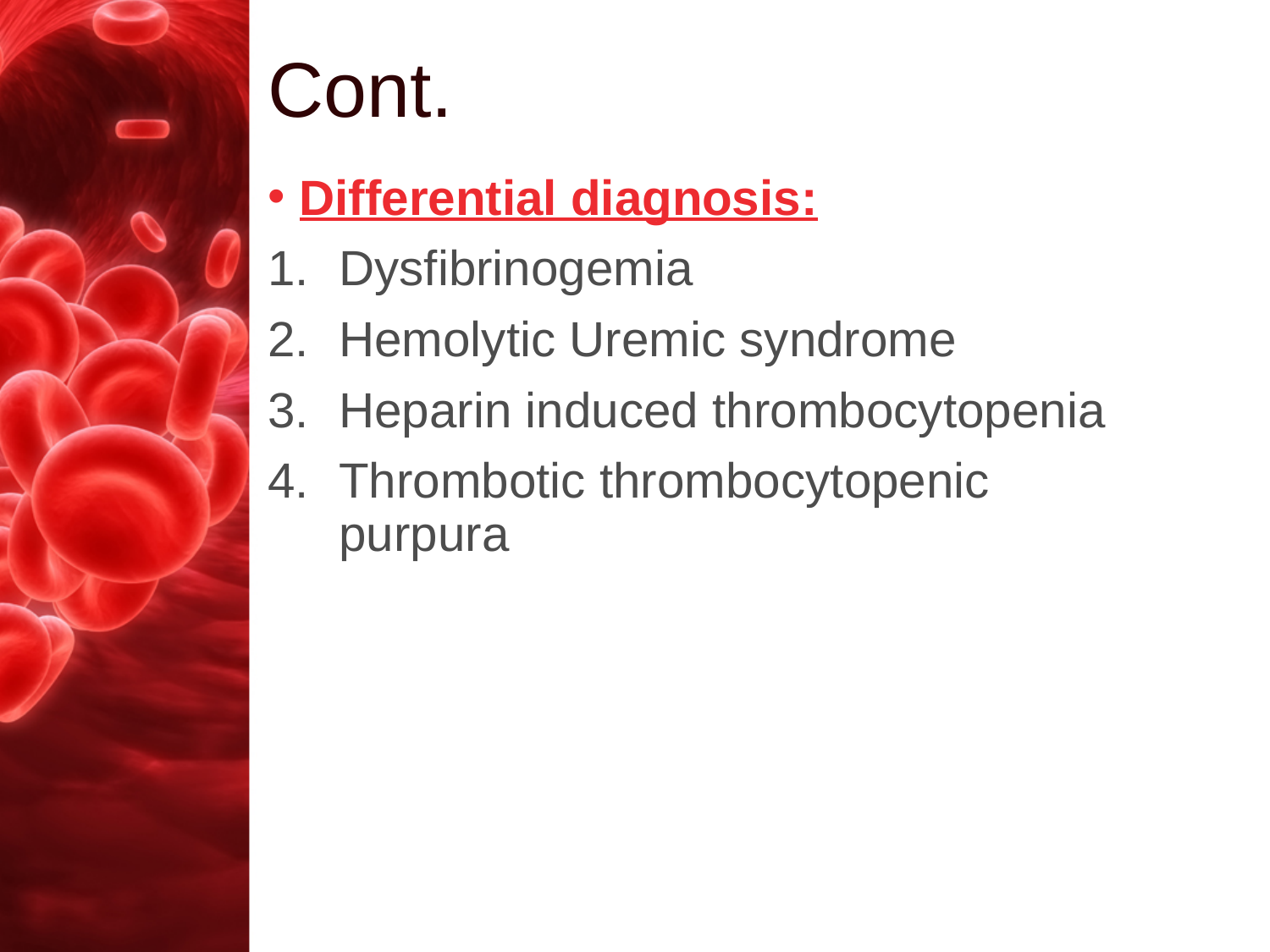

# Cont.
Differential diagnosis:
Dysfibrinogemia
Hemolytic Uremic syndrome
Heparin induced thrombocytopenia
Thrombotic thrombocytopenic purpura